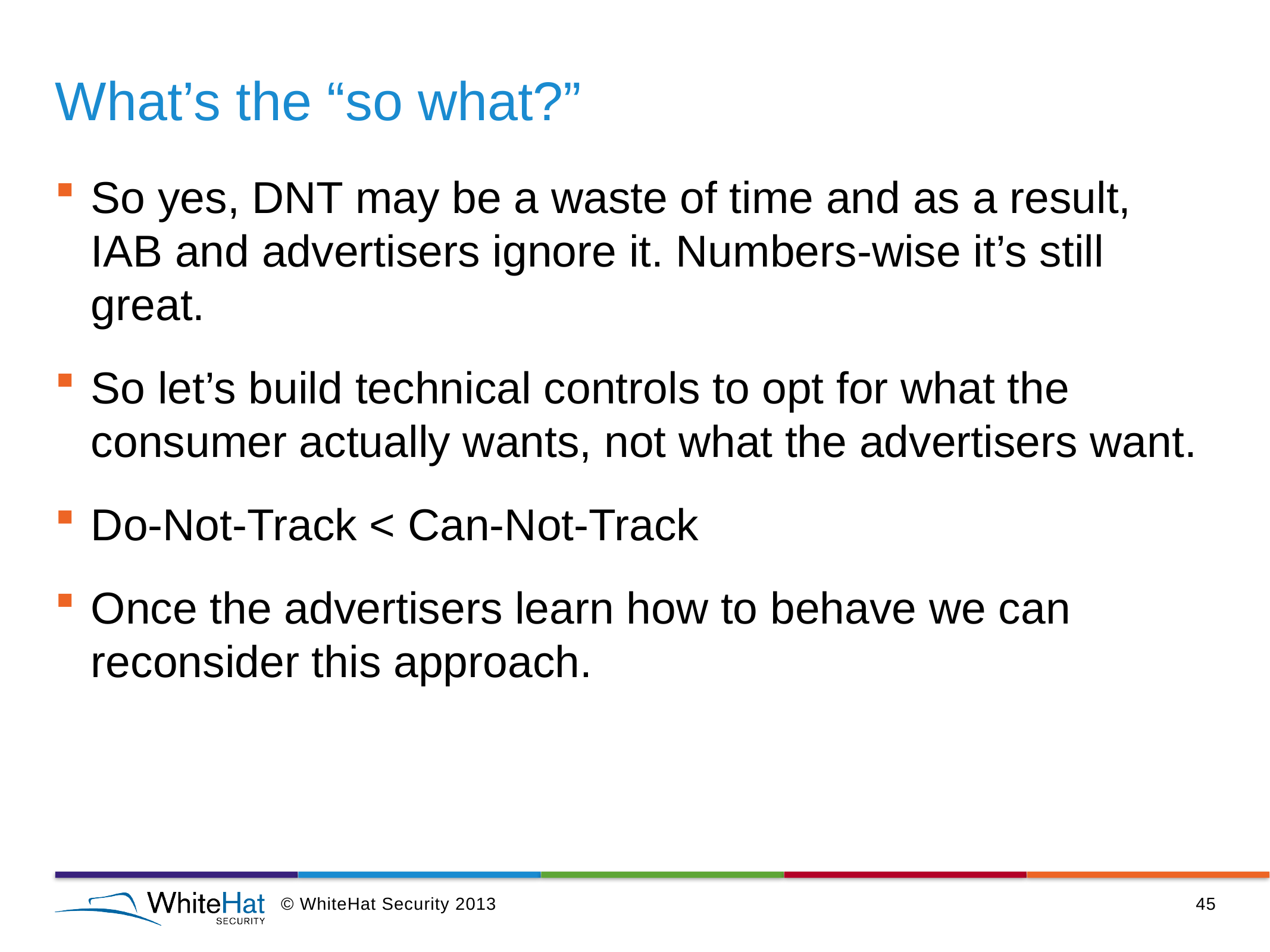

# What’s the “so what?”
So yes, DNT may be a waste of time and as a result, IAB and advertisers ignore it. Numbers-wise it’s still great.
So let’s build technical controls to opt for what the consumer actually wants, not what the advertisers want.
Do-Not-Track < Can-Not-Track
Once the advertisers learn how to behave we can reconsider this approach.
© WhiteHat Security 2013
45